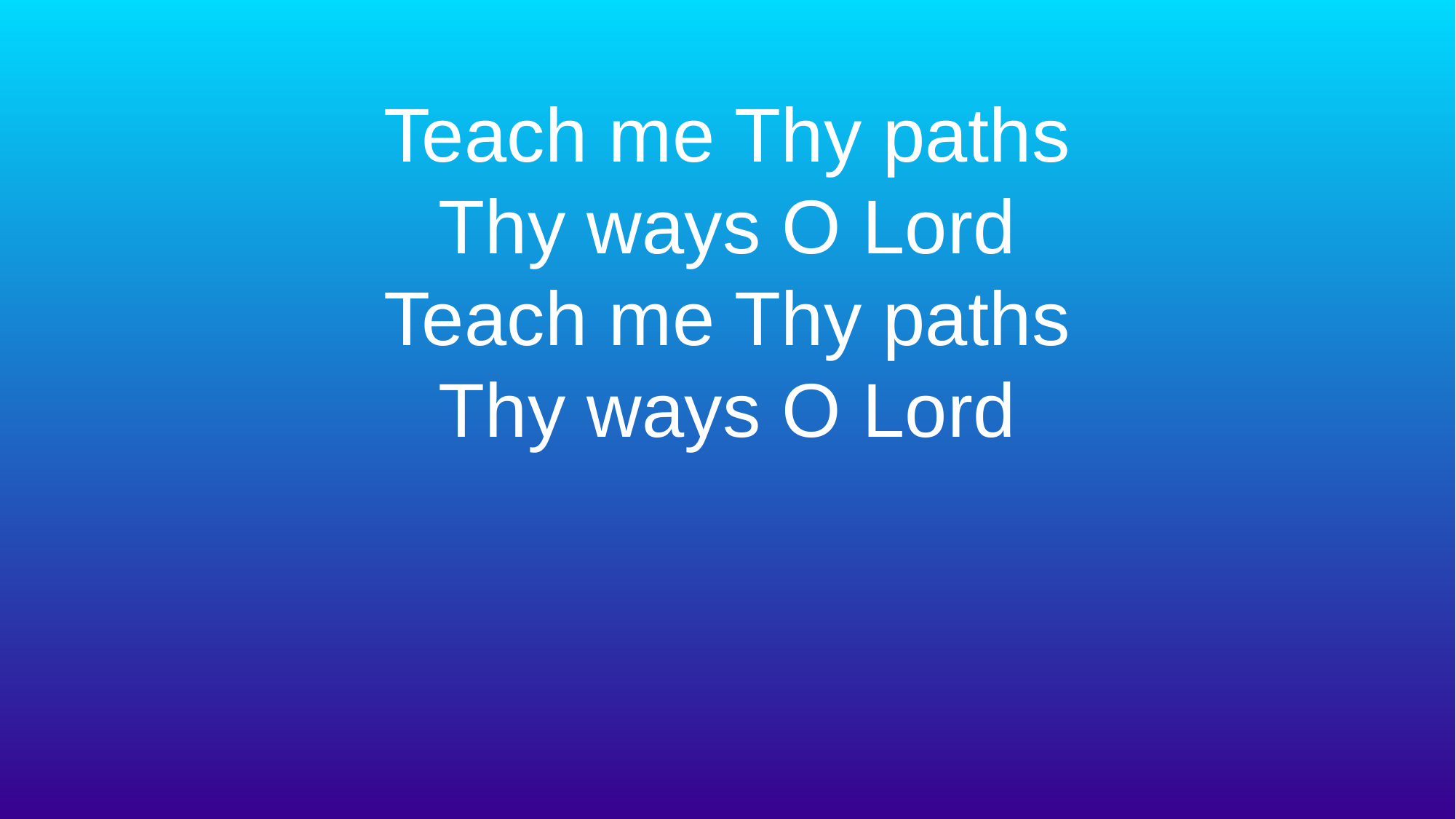

# Teach me Thy paths
Thy ways O Lord
Teach me Thy paths
Thy ways O Lord